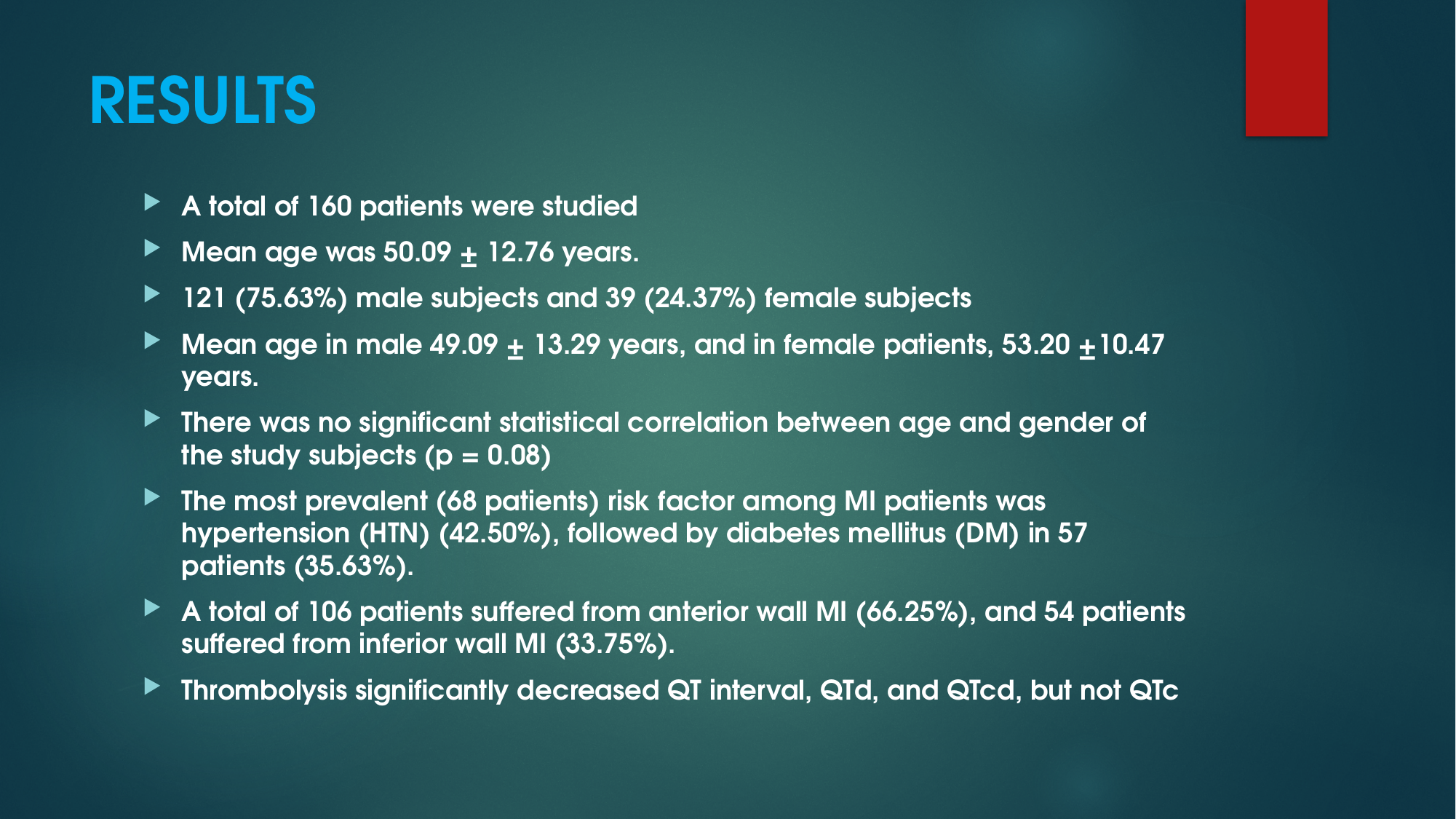

# RESULTS
A total of 160 patients were studied
Mean age was 50.09 ± 12.76 years.
121 (75.63%) male subjects and 39 (24.37%) female subjects
Mean age in male 49.09 ± 13.29 years, and in female patients, 53.20 ±10.47 years.
There was no significant statistical correlation between age and gender of the study subjects (p = 0.08)
The most prevalent (68 patients) risk factor among MI patients was hypertension (HTN) (42.50%), followed by diabetes mellitus (DM) in 57 patients (35.63%).
A total of 106 patients suffered from anterior wall MI (66.25%), and 54 patients suffered from inferior wall MI (33.75%).
Thrombolysis significantly decreased QT interval, QTd, and QTcd, but not QTc